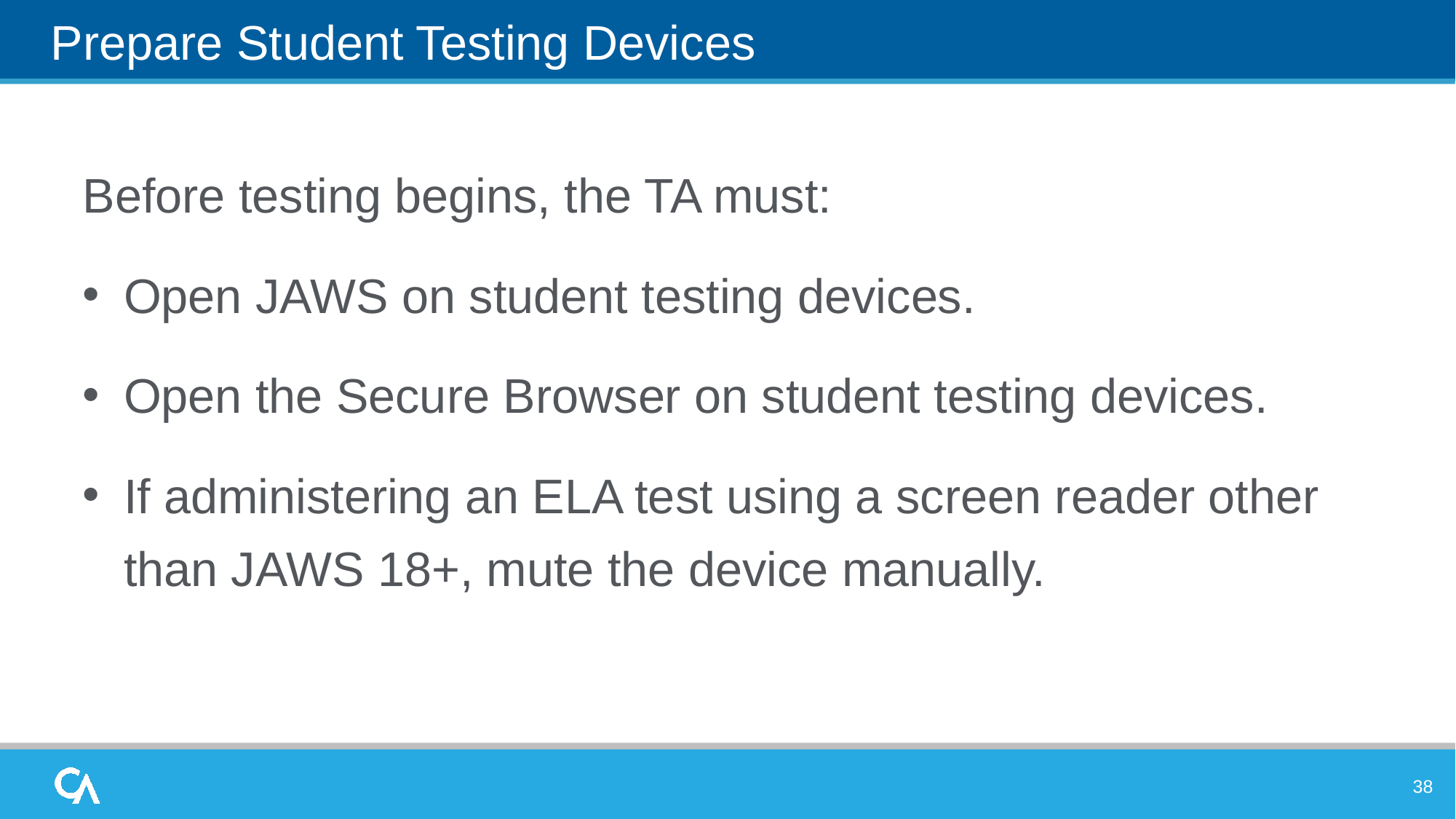

# Prepare Student Testing Devices
Before testing begins, the TA must:
Open JAWS on student testing devices.
Open the Secure Browser on student testing devices.
If administering an ELA test using a screen reader other than JAWS 18+, mute the device manually.
38